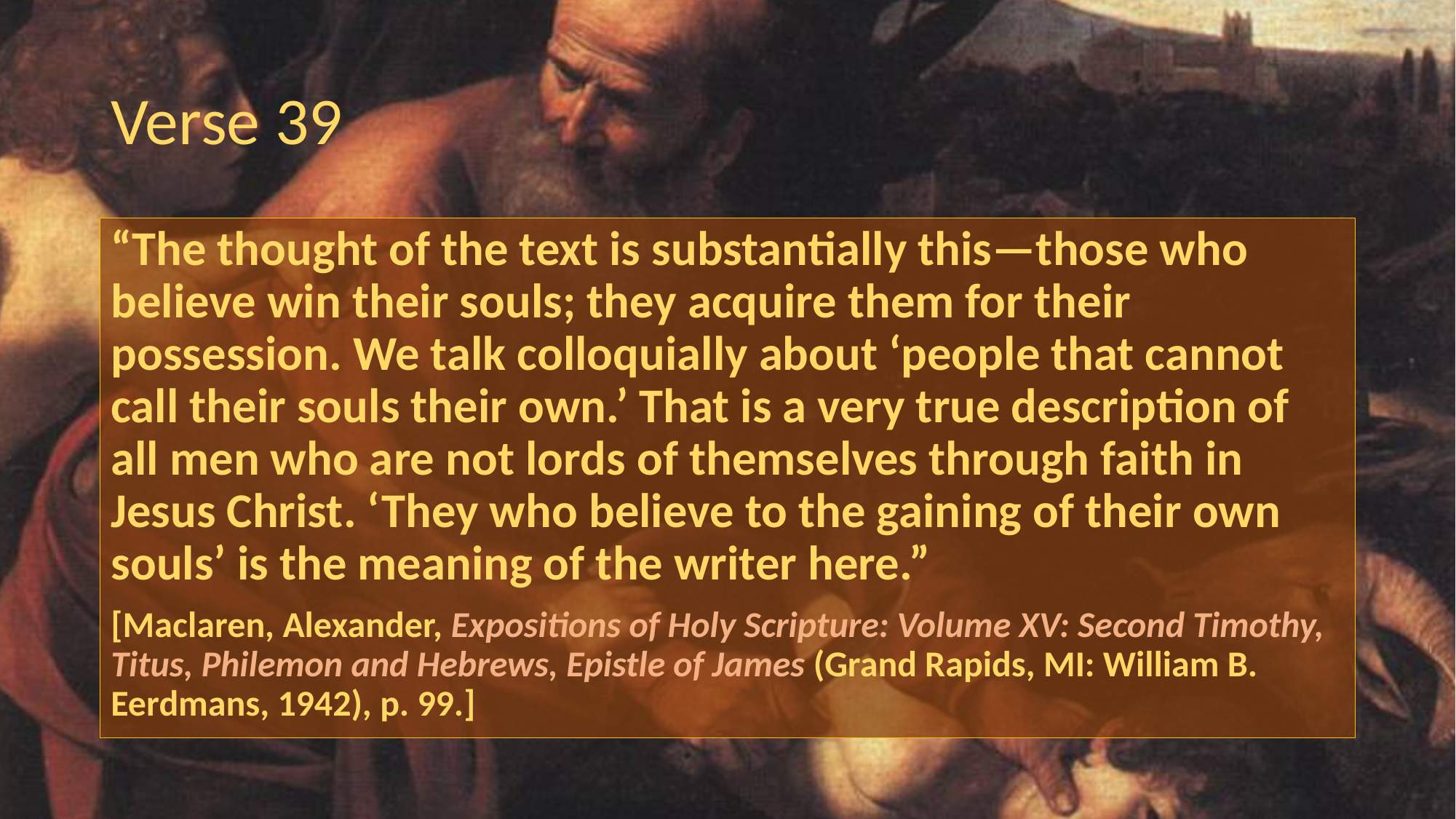

# Verse 39
“The thought of the text is substantially this—those who believe win their souls; they acquire them for their possession. We talk colloquially about ‘people that cannot call their souls their own.’ That is a very true description of all men who are not lords of themselves through faith in Jesus Christ. ‘They who believe to the gaining of their own souls’ is the meaning of the writer here.”
[Maclaren, Alexander, Expositions of Holy Scripture: Volume XV: Second Timothy, Titus, Philemon and Hebrews, Epistle of James (Grand Rapids, MI: William B. Eerdmans, 1942), p. 99.]